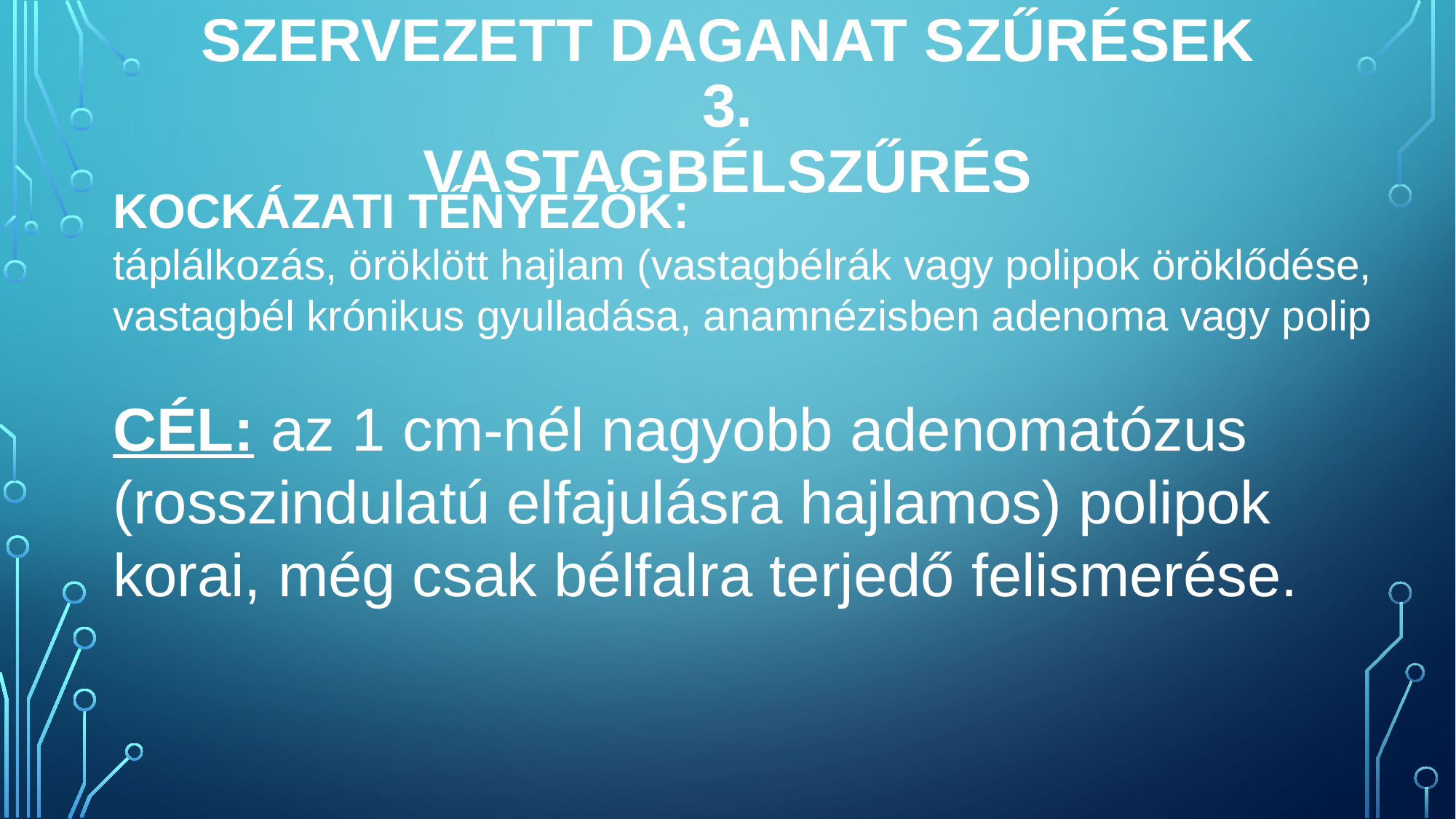

# Szervezett Daganat szűrések 3. vastagbélSZŰRÉS
KOCKÁZATI TÉNYEZŐK:
táplálkozás, öröklött hajlam (vastagbélrák vagy polipok öröklődése, vastagbél krónikus gyulladása, anamnézisben adenoma vagy polip

CÉL: az 1 cm-nél nagyobb adenomatózus (rosszindulatú elfajulásra hajlamos) polipok korai, még csak bélfalra terjedő felismerése.